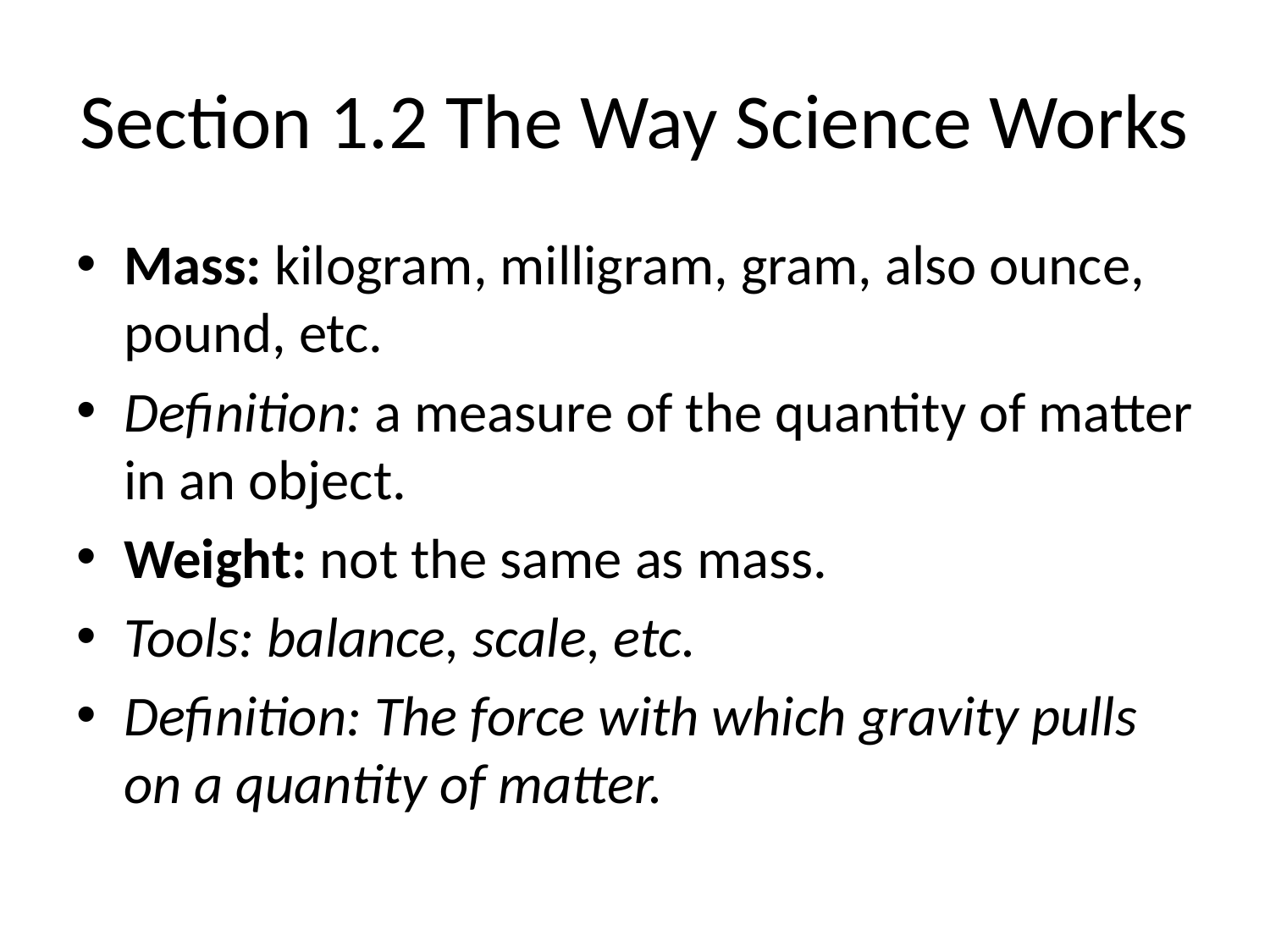

# Section 1.2 The Way Science Works
Mass: kilogram, milligram, gram, also ounce, pound, etc.
Definition: a measure of the quantity of matter in an object.
Weight: not the same as mass.
Tools: balance, scale, etc.
Definition: The force with which gravity pulls on a quantity of matter.